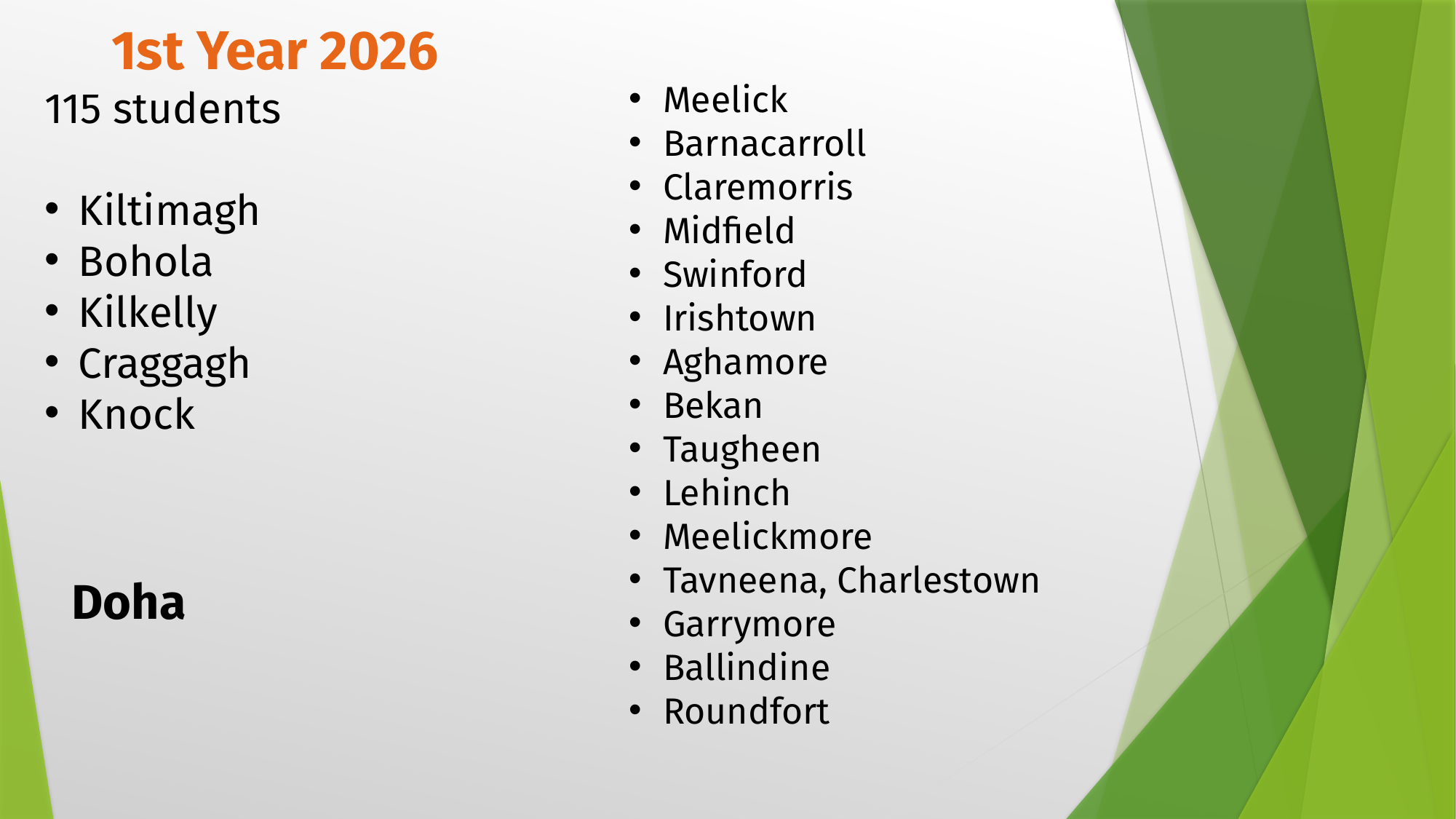

1st Year 2026
115 students

Kiltimagh
Bohola
Kilkelly
Craggagh
Knock

Meelick
Barnacarroll
Claremorris
Midfield
Swinford
Irishtown
Aghamore
Bekan
Taugheen
Lehinch
Meelickmore
Tavneena, Charlestown
Garrymore
Ballindine
Roundfort

Doha